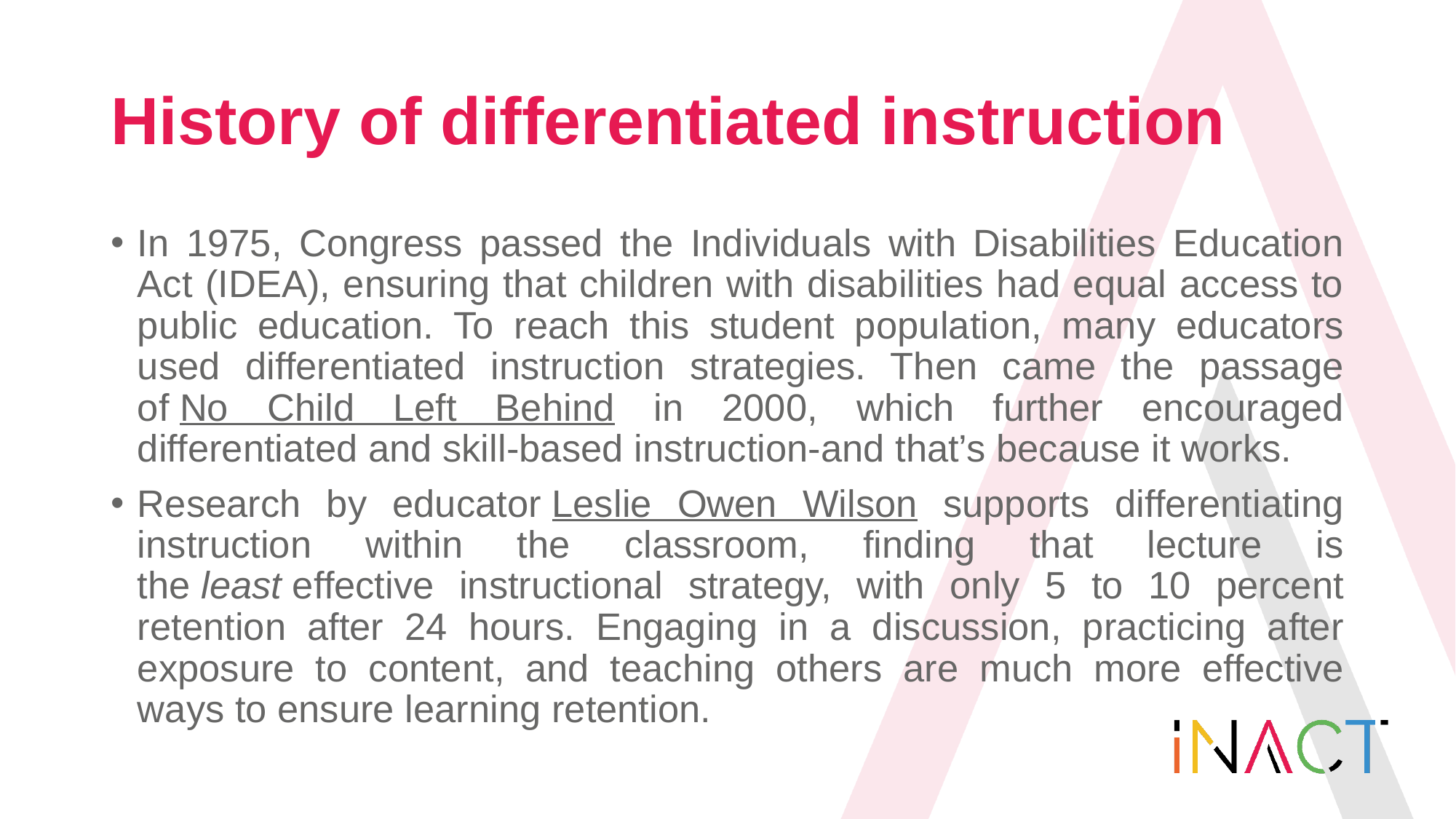

# History of differentiated instruction
In 1975, Congress passed the Individuals with Disabilities Education Act (IDEA), ensuring that children with disabilities had equal access to public education. To reach this student population, many educators used differentiated instruction strategies. Then came the passage of No Child Left Behind in 2000, which further encouraged differentiated and skill-based instruction-and that’s because it works.
Research by educator Leslie Owen Wilson supports differentiating instruction within the classroom, finding that lecture is the least effective instructional strategy, with only 5 to 10 percent retention after 24 hours. Engaging in a discussion, practicing after exposure to content, and teaching others are much more effective ways to ensure learning retention.